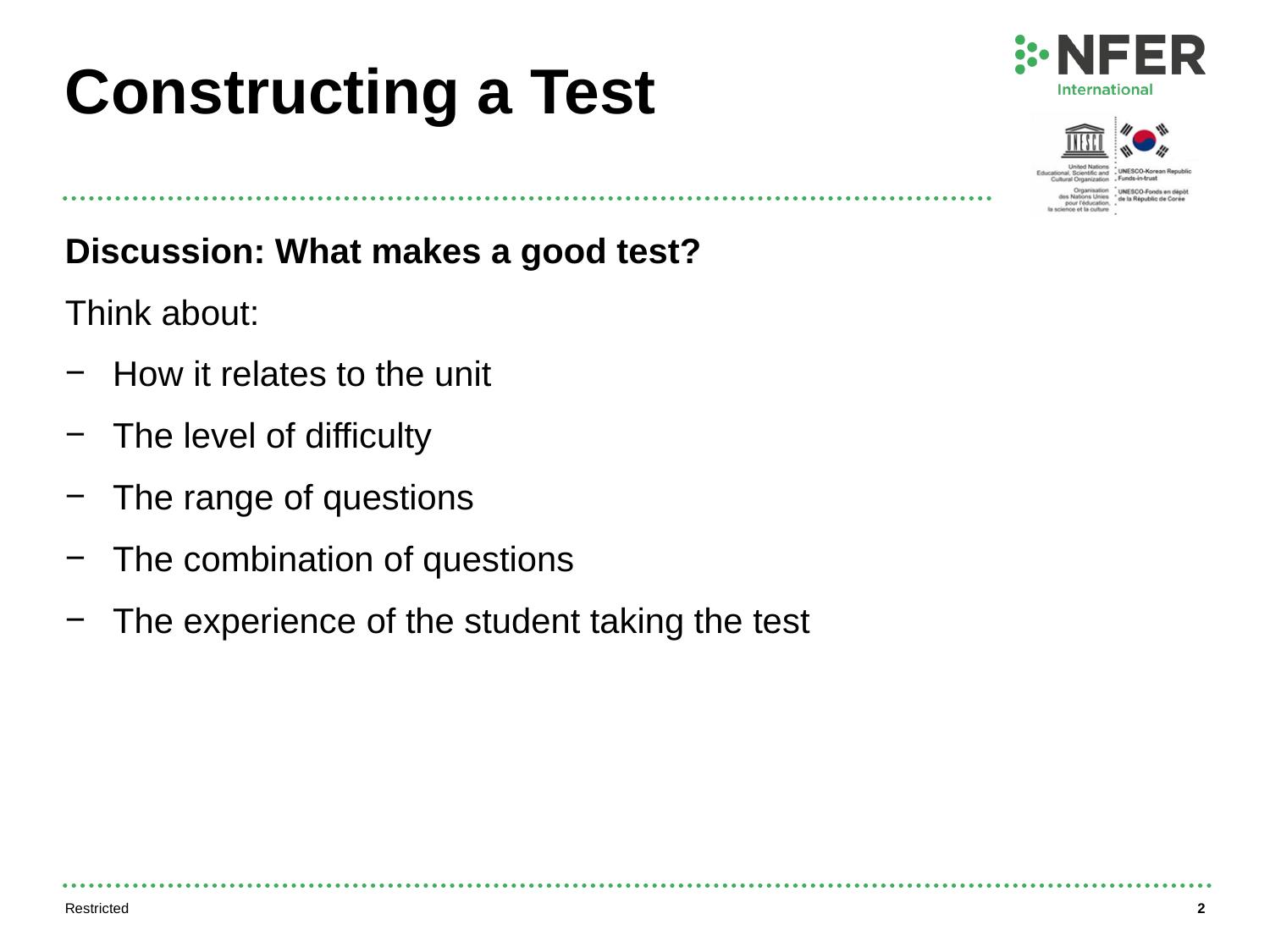

# Constructing a Test
Discussion: What makes a good test?
Think about:
How it relates to the unit
The level of difficulty
The range of questions
The combination of questions
The experience of the student taking the test

Restricted
2